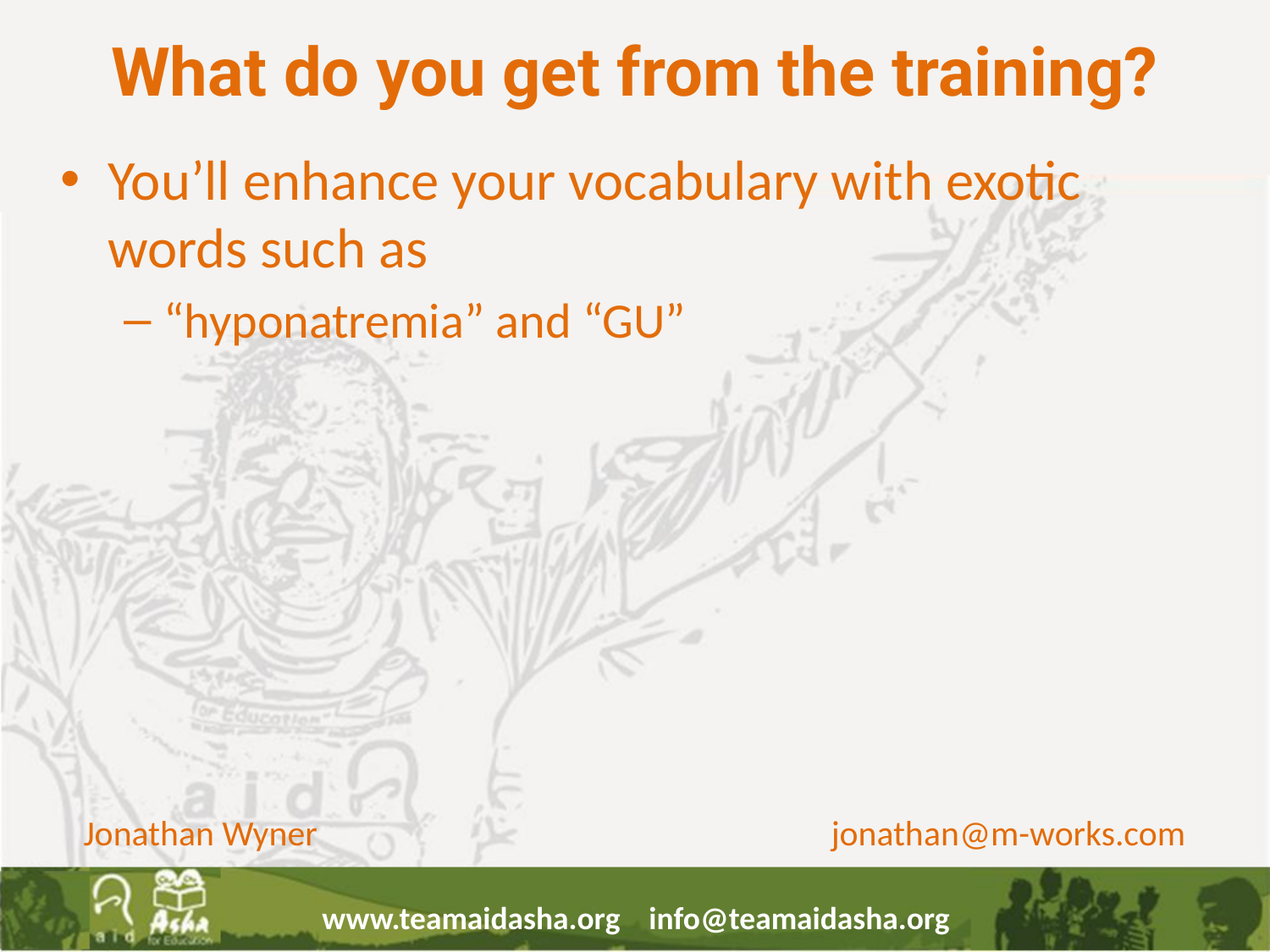

# What do you get from the training?
You’ll enhance your vocabulary with exotic words such as
“hyponatremia” and “GU”
Jonathan Wyner                                                                jonathan@m-works.com